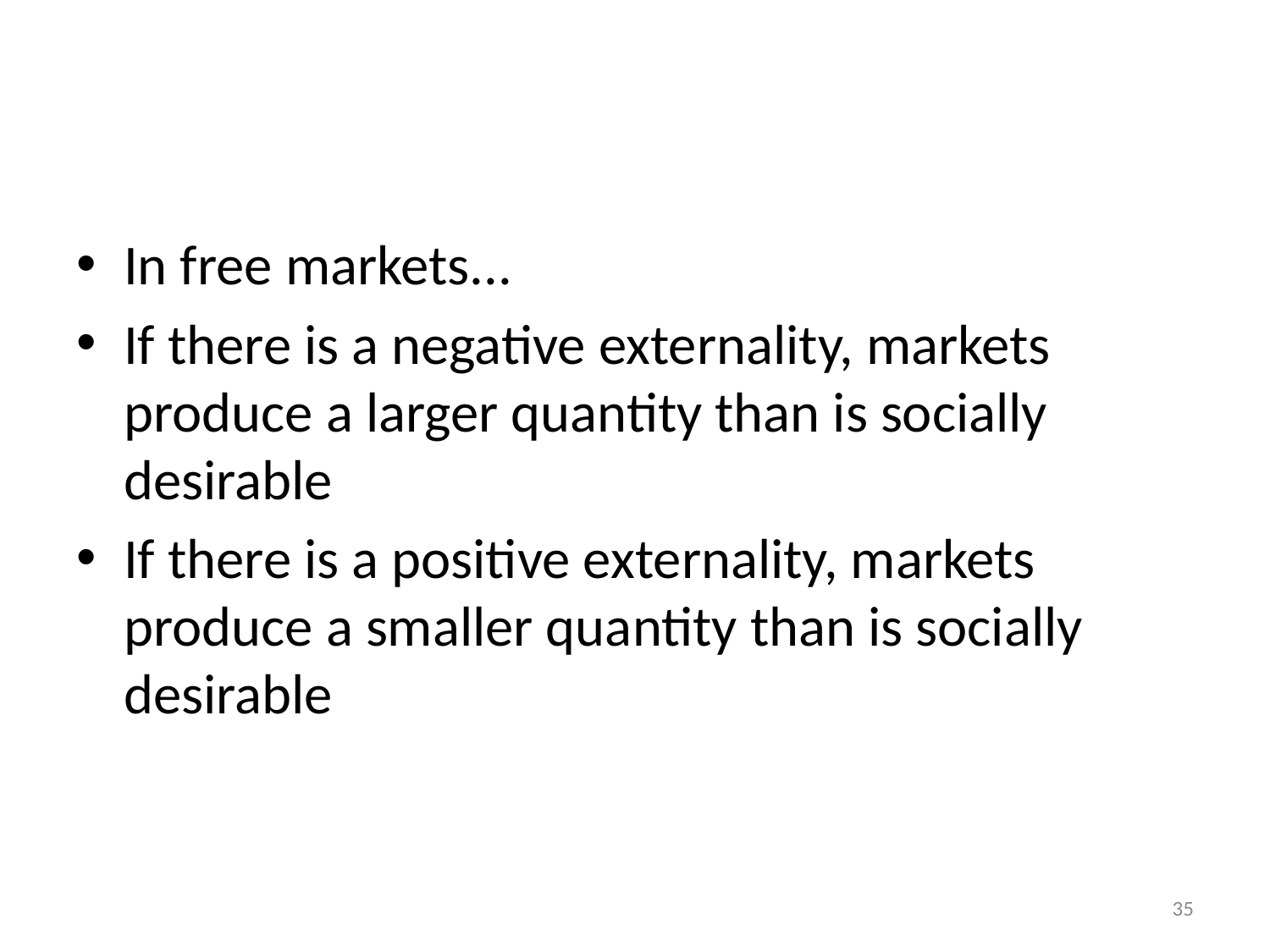

#
In free markets...
If there is a negative externality, markets produce a larger quantity than is socially desirable
If there is a positive externality, markets produce a smaller quantity than is socially desirable
35